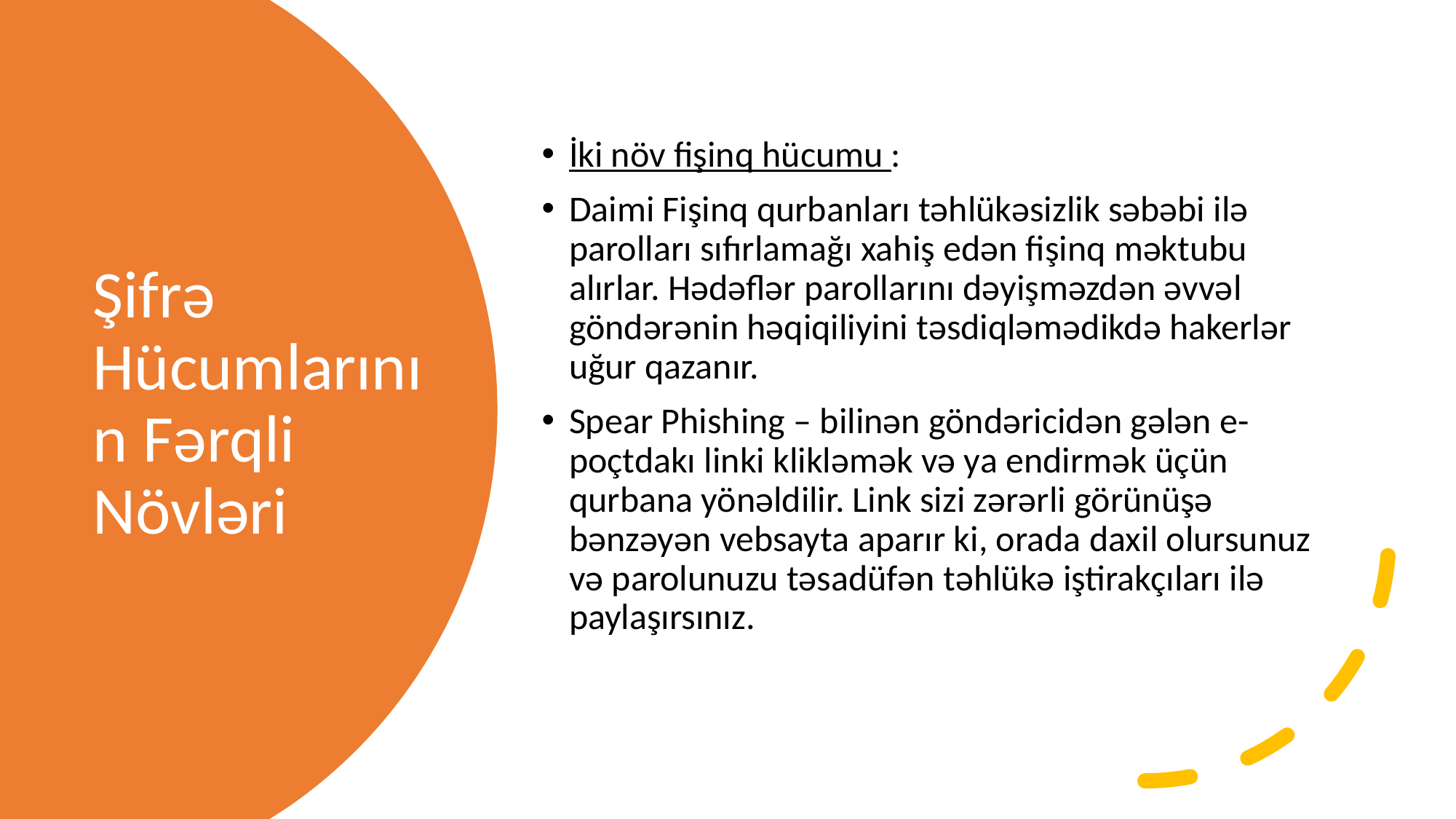

İki növ fişinq hücumu :
Daimi Fişinq qurbanları təhlükəsizlik səbəbi ilə parolları sıfırlamağı xahiş edən fişinq məktubu alırlar. Hədəflər parollarını dəyişməzdən əvvəl göndərənin həqiqiliyini təsdiqləmədikdə hakerlər uğur qazanır.
Spear Phishing – bilinən göndəricidən gələn e-poçtdakı linki klikləmək və ya endirmək üçün qurbana yönəldilir. Link sizi zərərli görünüşə bənzəyən vebsayta aparır ki, orada daxil olursunuz və parolunuzu təsadüfən təhlükə iştirakçıları ilə paylaşırsınız.

# Şifrə Hücumlarının Fərqli Növləri